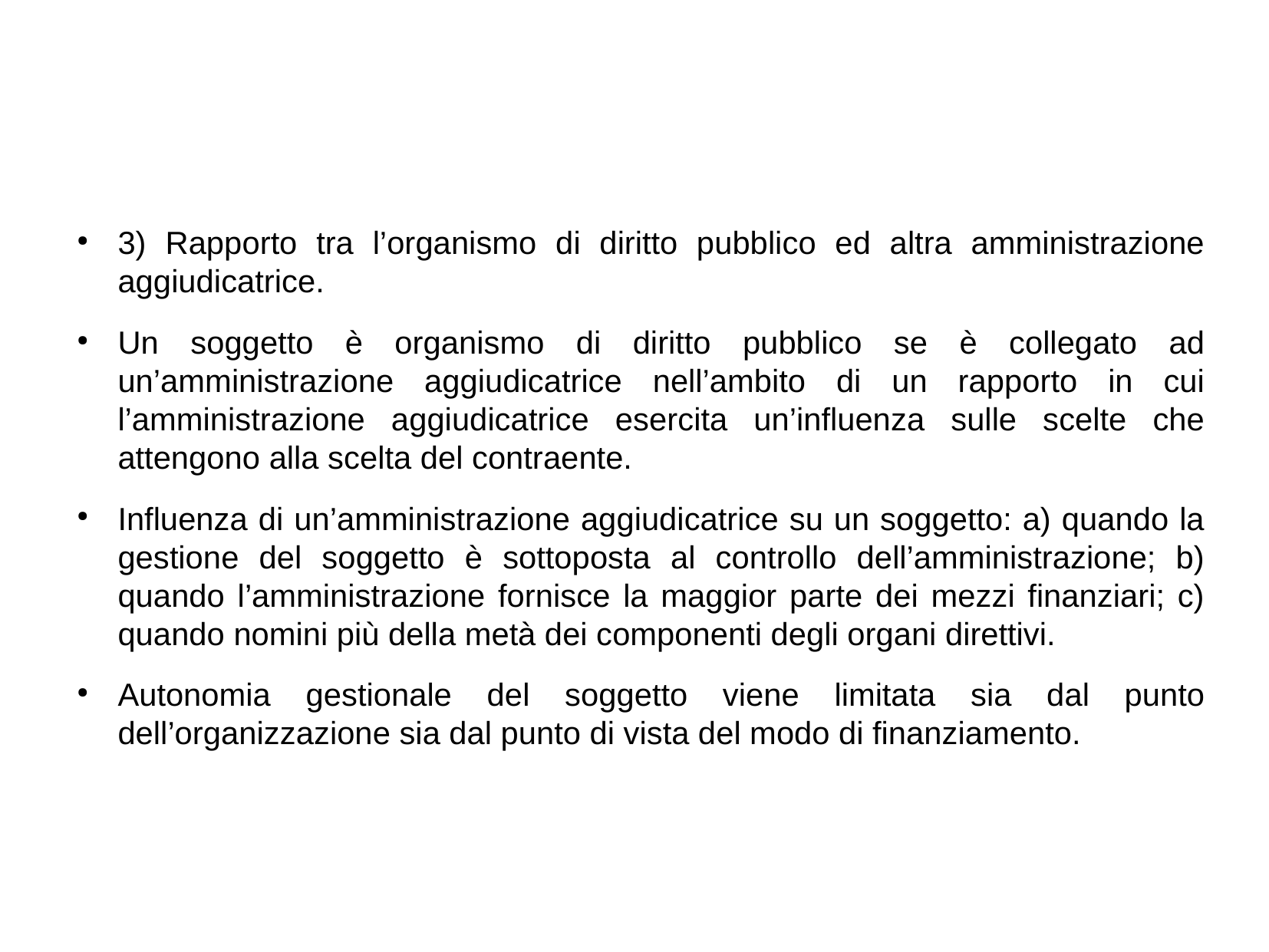

#
3) Rapporto tra l’organismo di diritto pubblico ed altra amministrazione aggiudicatrice.
Un soggetto è organismo di diritto pubblico se è collegato ad un’amministrazione aggiudicatrice nell’ambito di un rapporto in cui l’amministrazione aggiudicatrice esercita un’influenza sulle scelte che attengono alla scelta del contraente.
Influenza di un’amministrazione aggiudicatrice su un soggetto: a) quando la gestione del soggetto è sottoposta al controllo dell’amministrazione; b) quando l’amministrazione fornisce la maggior parte dei mezzi finanziari; c) quando nomini più della metà dei componenti degli organi direttivi.
Autonomia gestionale del soggetto viene limitata sia dal punto dell’organizzazione sia dal punto di vista del modo di finanziamento.